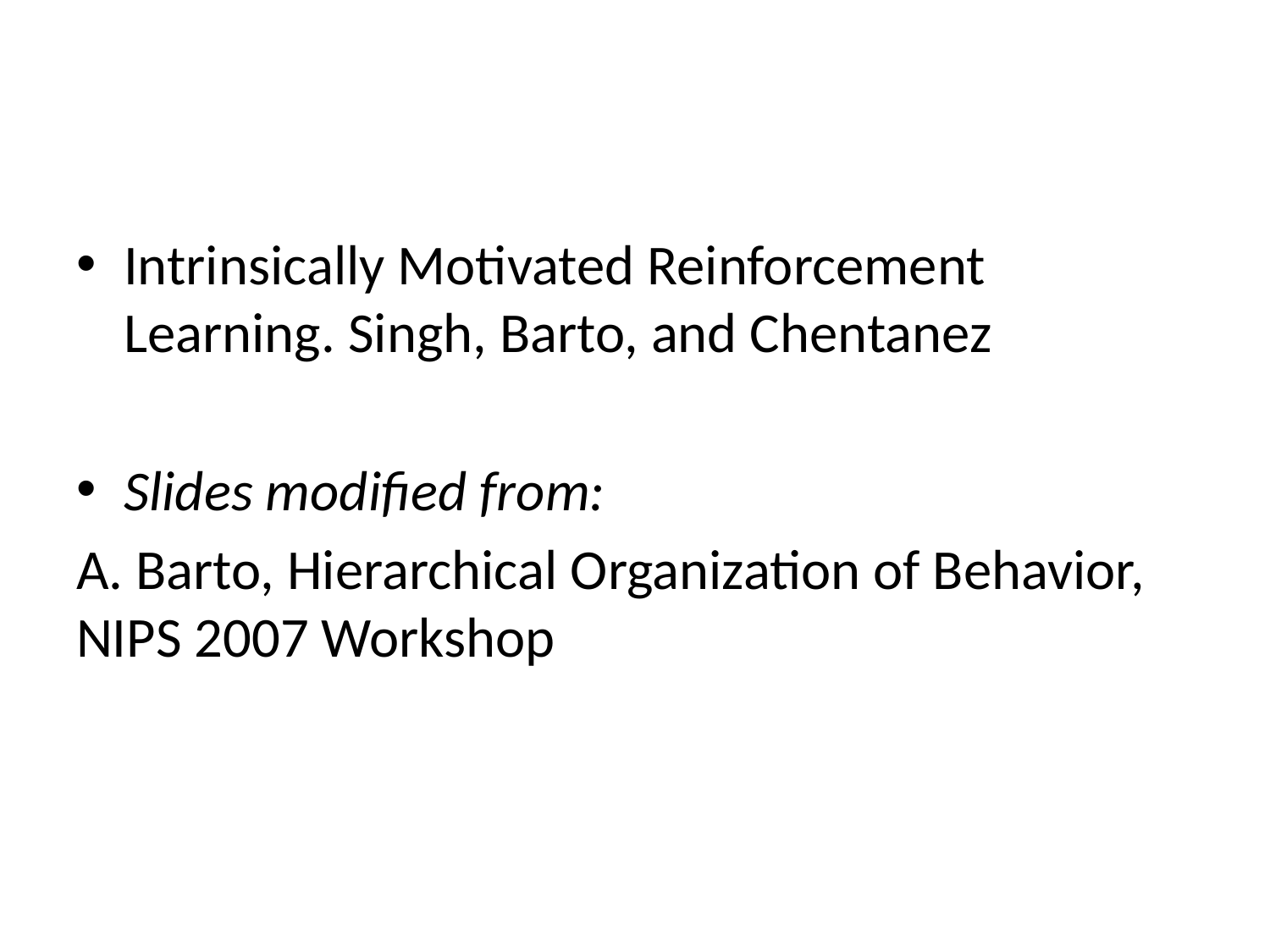

#
Intrinsically Motivated Reinforcement Learning. Singh, Barto, and Chentanez

Slides modified from:
A. Barto, Hierarchical Organization of Behavior, NIPS 2007 Workshop